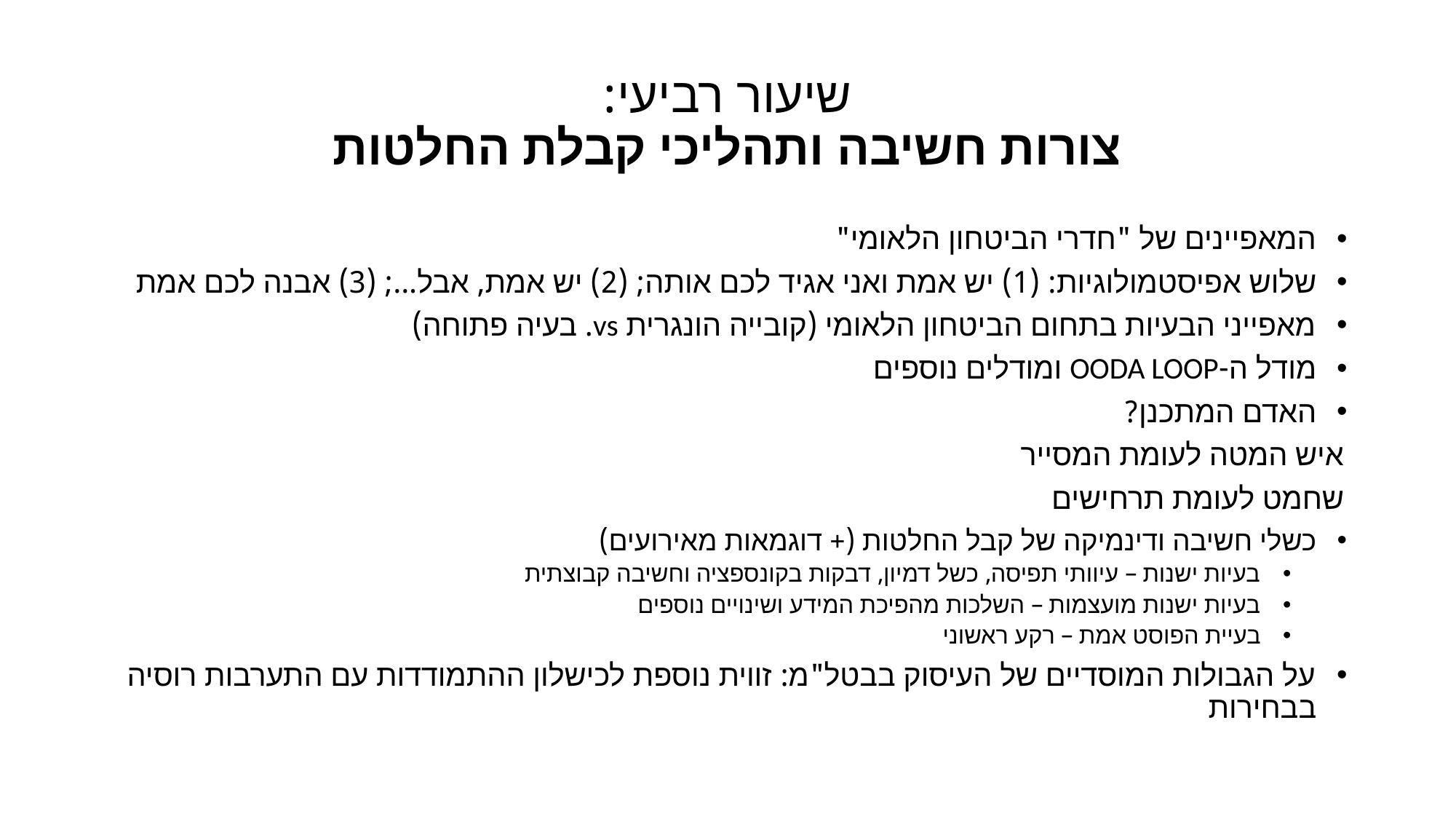

# שיעור רביעי: צורות חשיבה ותהליכי קבלת החלטות
המאפיינים של "חדרי הביטחון הלאומי"
שלוש אפיסטמולוגיות: (1) יש אמת ואני אגיד לכם אותה; (2) יש אמת, אבל...; (3) אבנה לכם אמת
מאפייני הבעיות בתחום הביטחון הלאומי (קובייה הונגרית vs. בעיה פתוחה)
מודל ה-OODA LOOP ומודלים נוספים
האדם המתכנן?
	איש המטה לעומת המסייר
	שחמט לעומת תרחישים
כשלי חשיבה ודינמיקה של קבל החלטות (+ דוגמאות מאירועים)
בעיות ישנות – עיוותי תפיסה, כשל דמיון, דבקות בקונספציה וחשיבה קבוצתית
בעיות ישנות מועצמות – השלכות מהפיכת המידע ושינויים נוספים
בעיית הפוסט אמת – רקע ראשוני
על הגבולות המוסדיים של העיסוק בבטל"מ: זווית נוספת לכישלון ההתמודדות עם התערבות רוסיה בבחירות